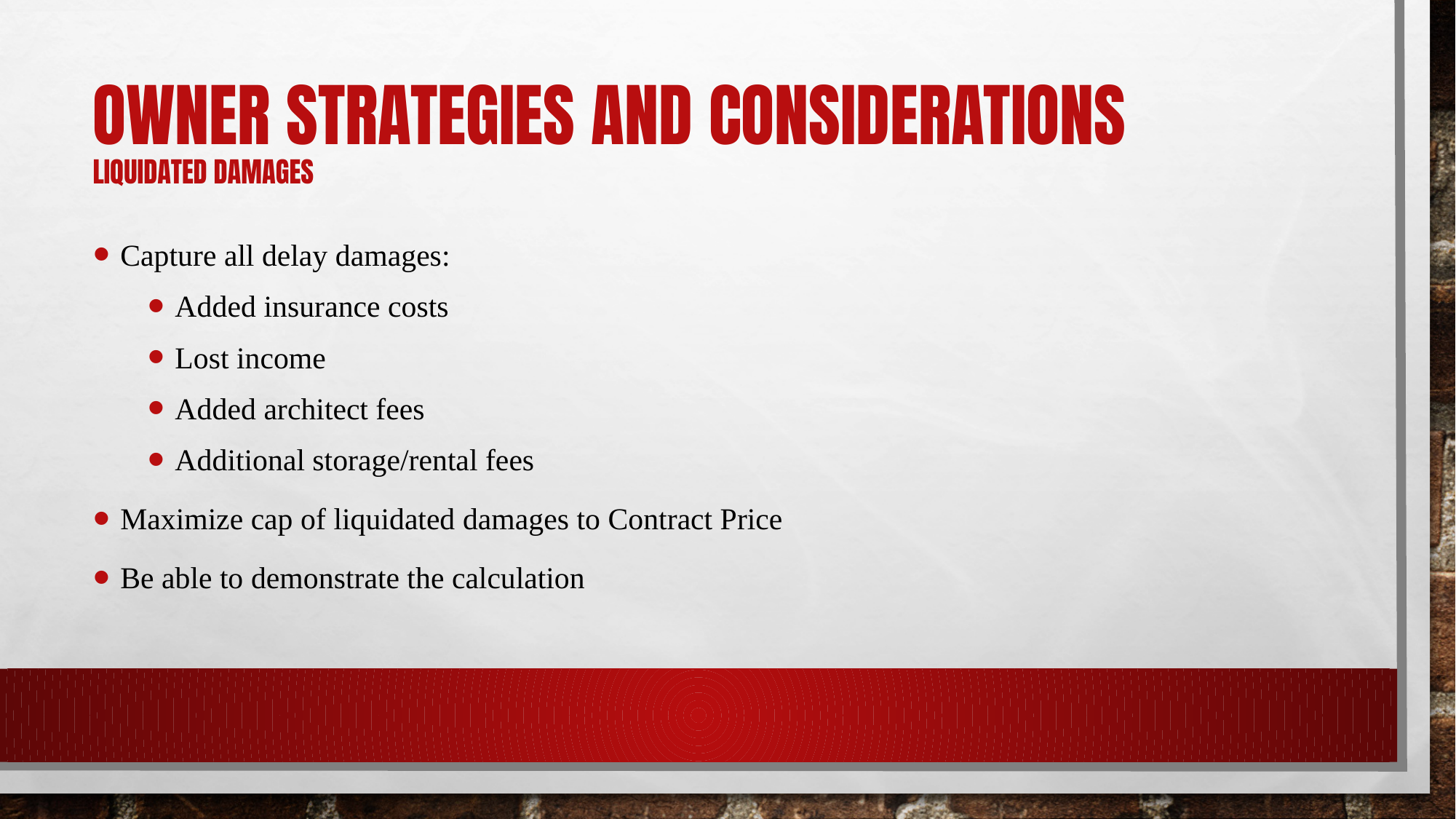

# Owner strategies and considerations Liquidated Damages
Capture all delay damages:
Added insurance costs
Lost income
Added architect fees
Additional storage/rental fees
Maximize cap of liquidated damages to Contract Price
Be able to demonstrate the calculation